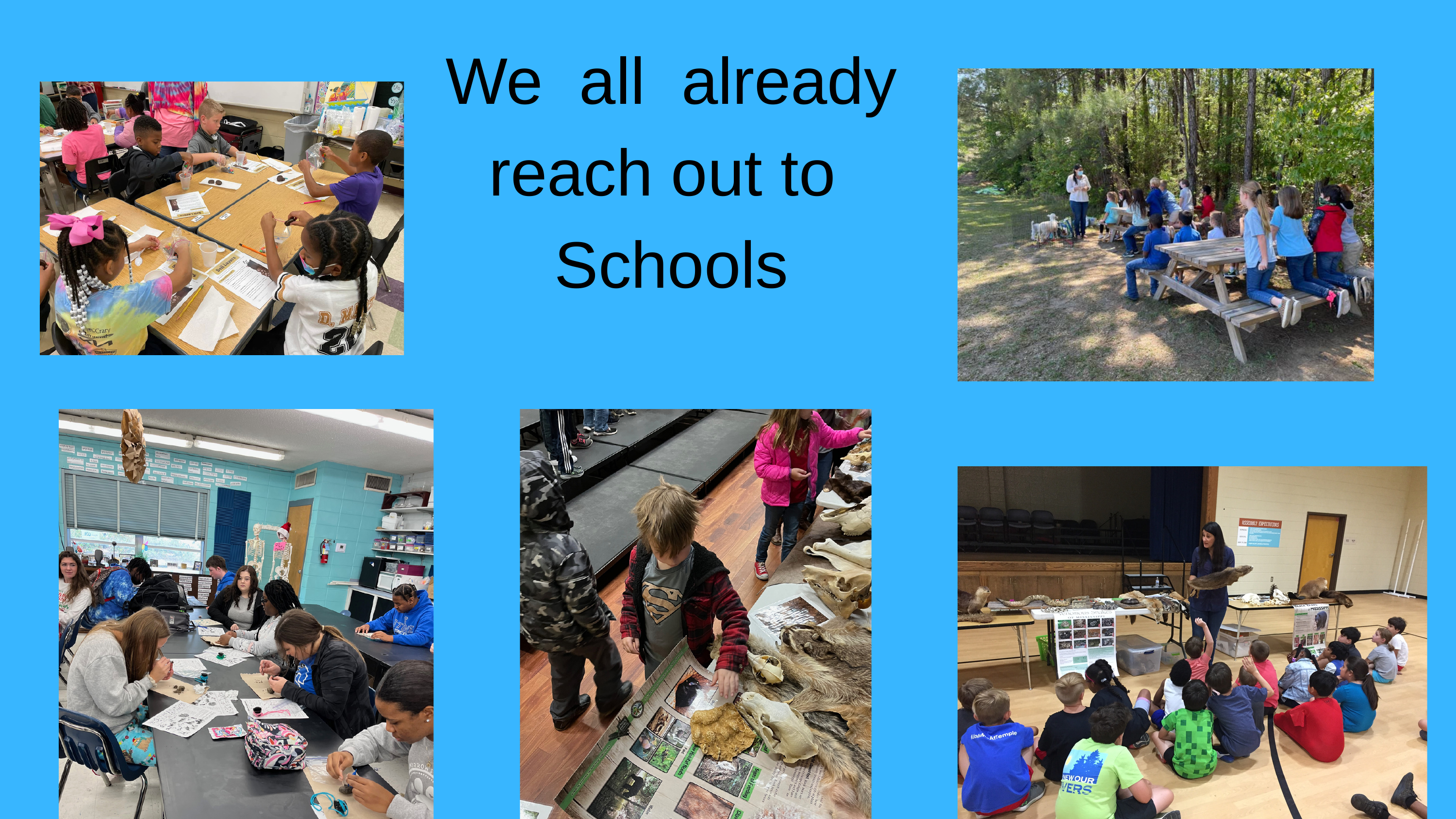

We  all  already reach out to
Schools